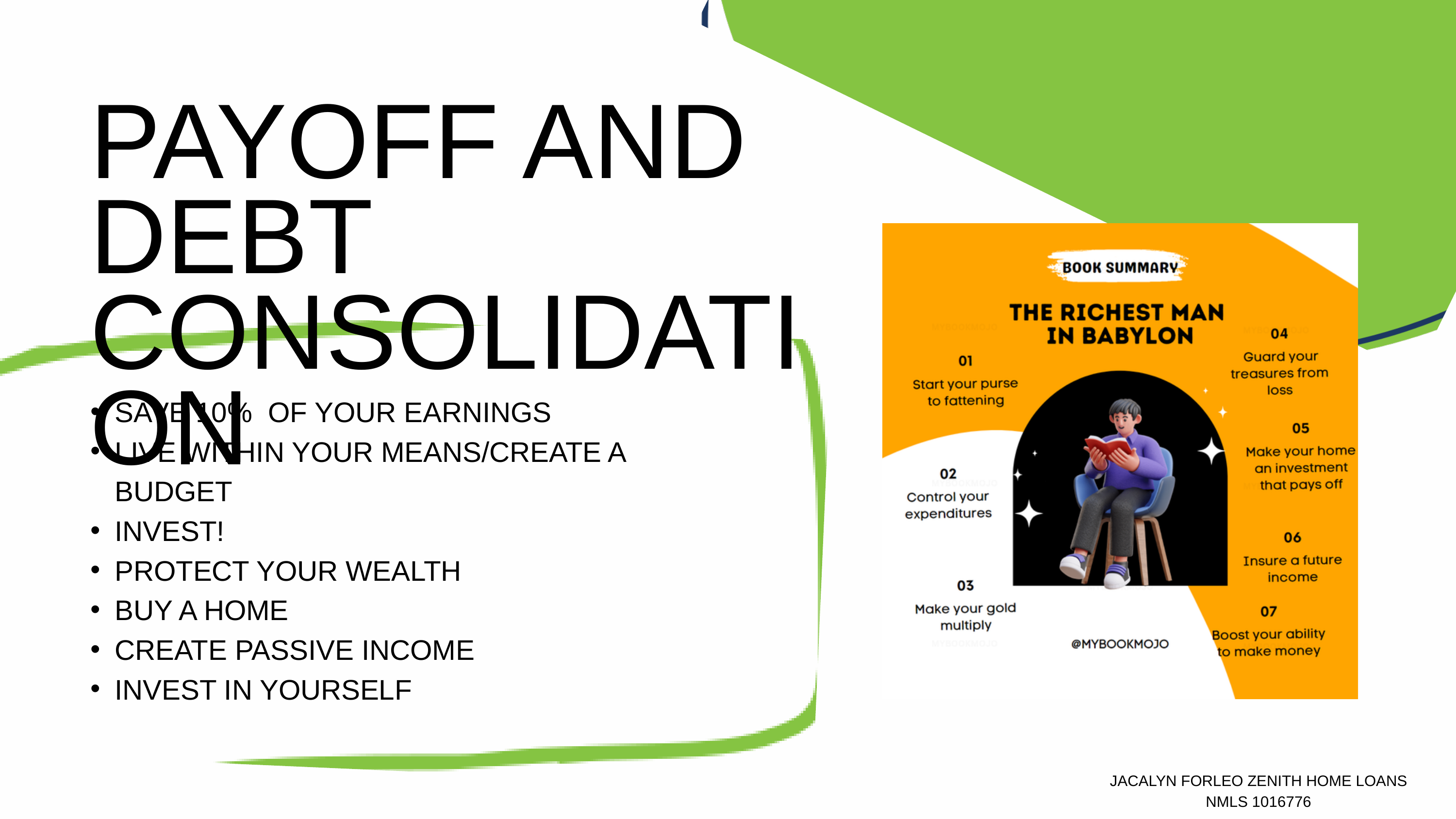

PAYOFF AND DEBT CONSOLIDATION

SAVE 10%  OF YOUR EARNINGS
LIVE WITHIN YOUR MEANS/CREATE A BUDGET
INVEST!
PROTECT YOUR WEALTH
BUY A HOME
CREATE PASSIVE INCOME
INVEST IN YOURSELF
JACALYN FORLEO ZENITH HOME LOANS NMLS 1016776